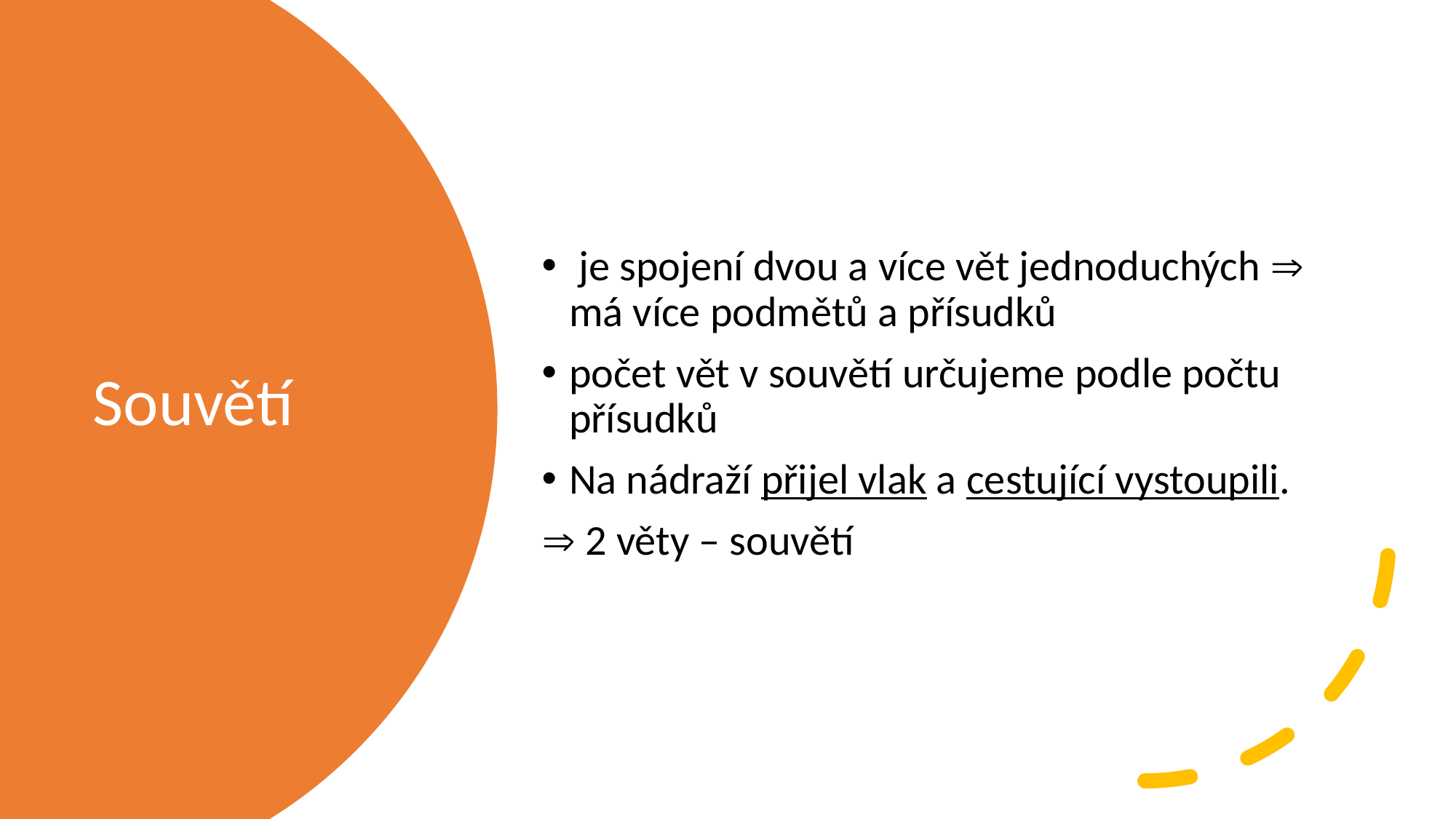

je spojení dvou a více vět jednoduchých ⇒ má více podmětů a přísudků
počet vět v souvětí určujeme podle počtu přísudků
Na nádraží přijel vlak a cestující vystoupili.
⇒ 2 věty – souvětí
# Souvětí